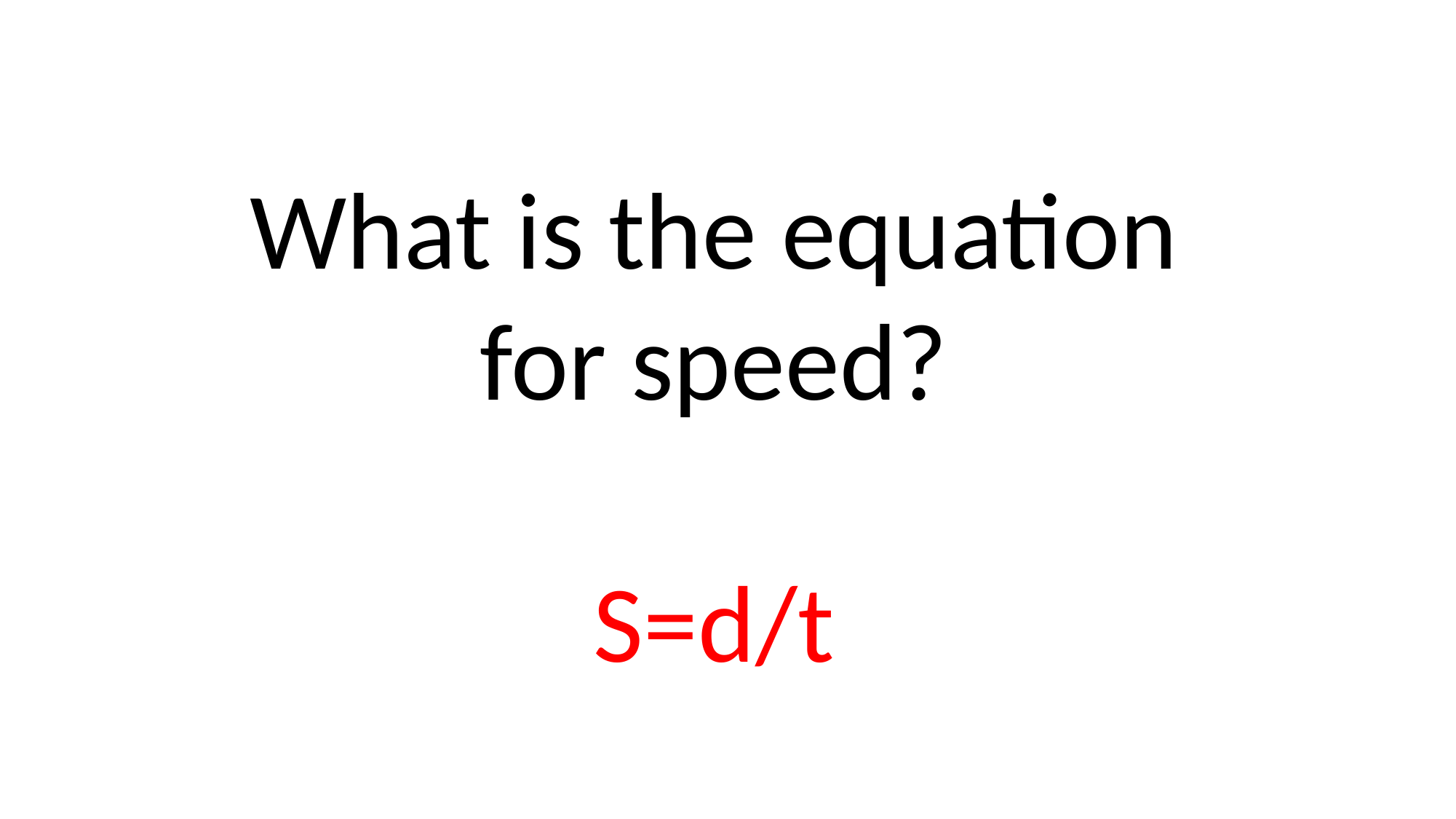

#
What is the equation for speed?

S=d/t